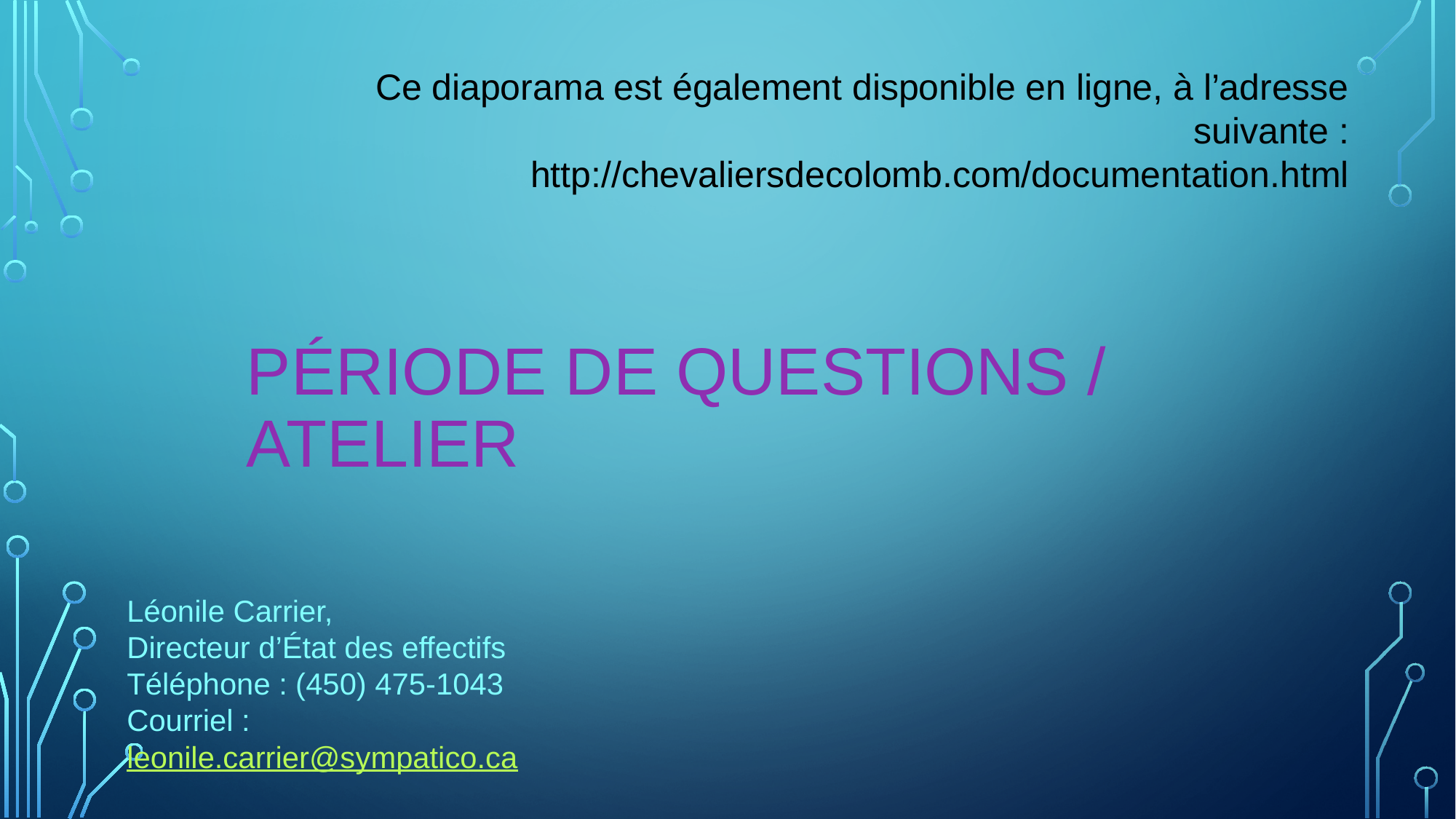

Ce diaporama est également disponible en ligne, à l’adresse suivante :
http://chevaliersdecolomb.com/documentation.html

Période de questions / Atelier
Léonile Carrier,
Directeur d’État des effectifs
Téléphone : (450) 475-1043
Courriel : leonile.carrier@sympatico.ca